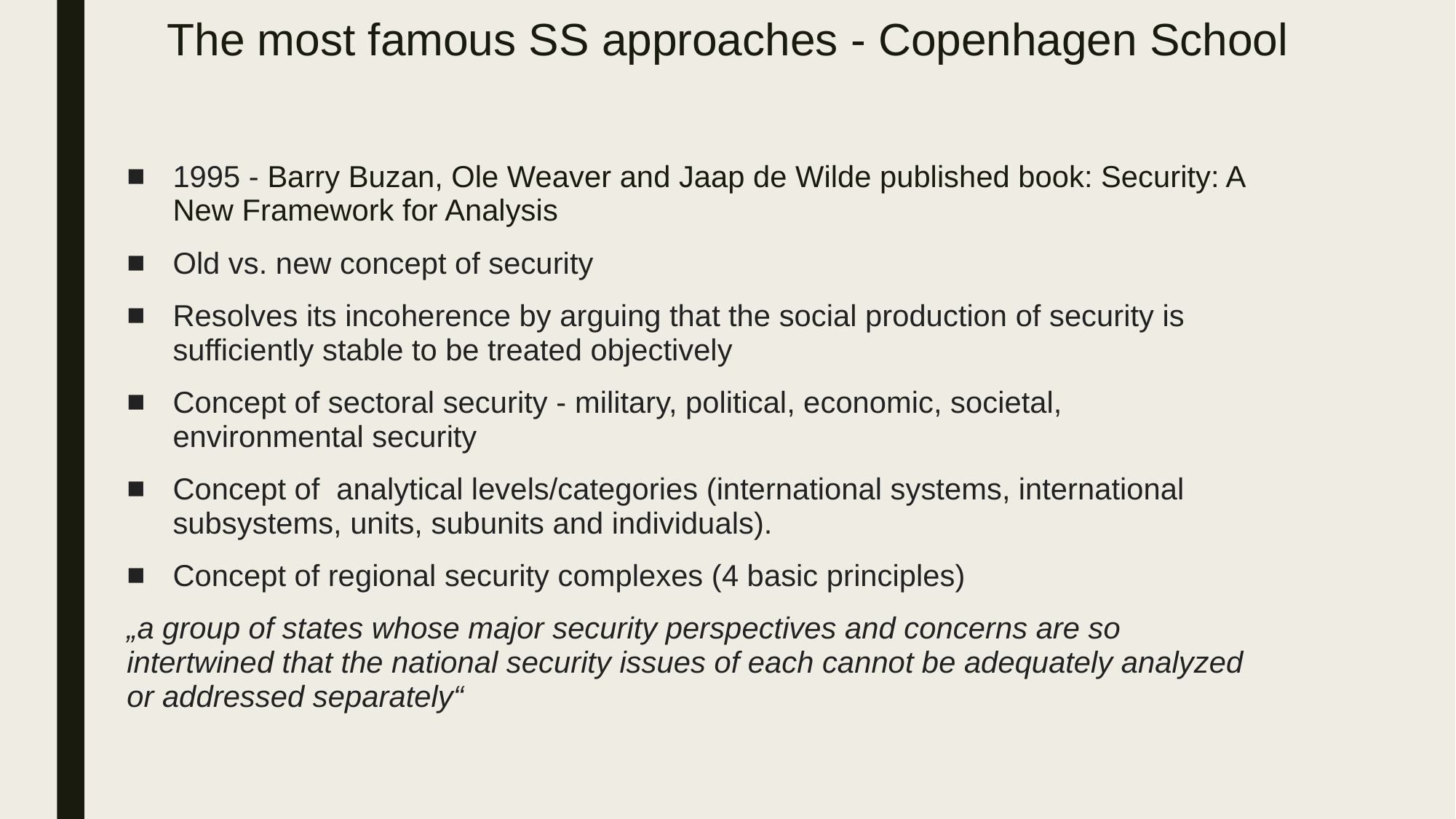

# The most famous SS approaches - Copenhagen School

1995 - Barry Buzan, Ole Weaver and Jaap de Wilde published book: Security: A New Framework for Analysis
Old vs. new concept of security
Resolves its incoherence by arguing that the social production of security is sufficiently stable to be treated objectively
Concept of sectoral security - military, political, economic, societal, environmental security
Concept of  analytical levels/categories (international systems, international subsystems, units, subunits and individuals).
Concept of regional security complexes (4 basic principles)
„a group of states whose major security perspectives and concerns are so intertwined that the national security issues of each cannot be adequately analyzed or addressed separately“